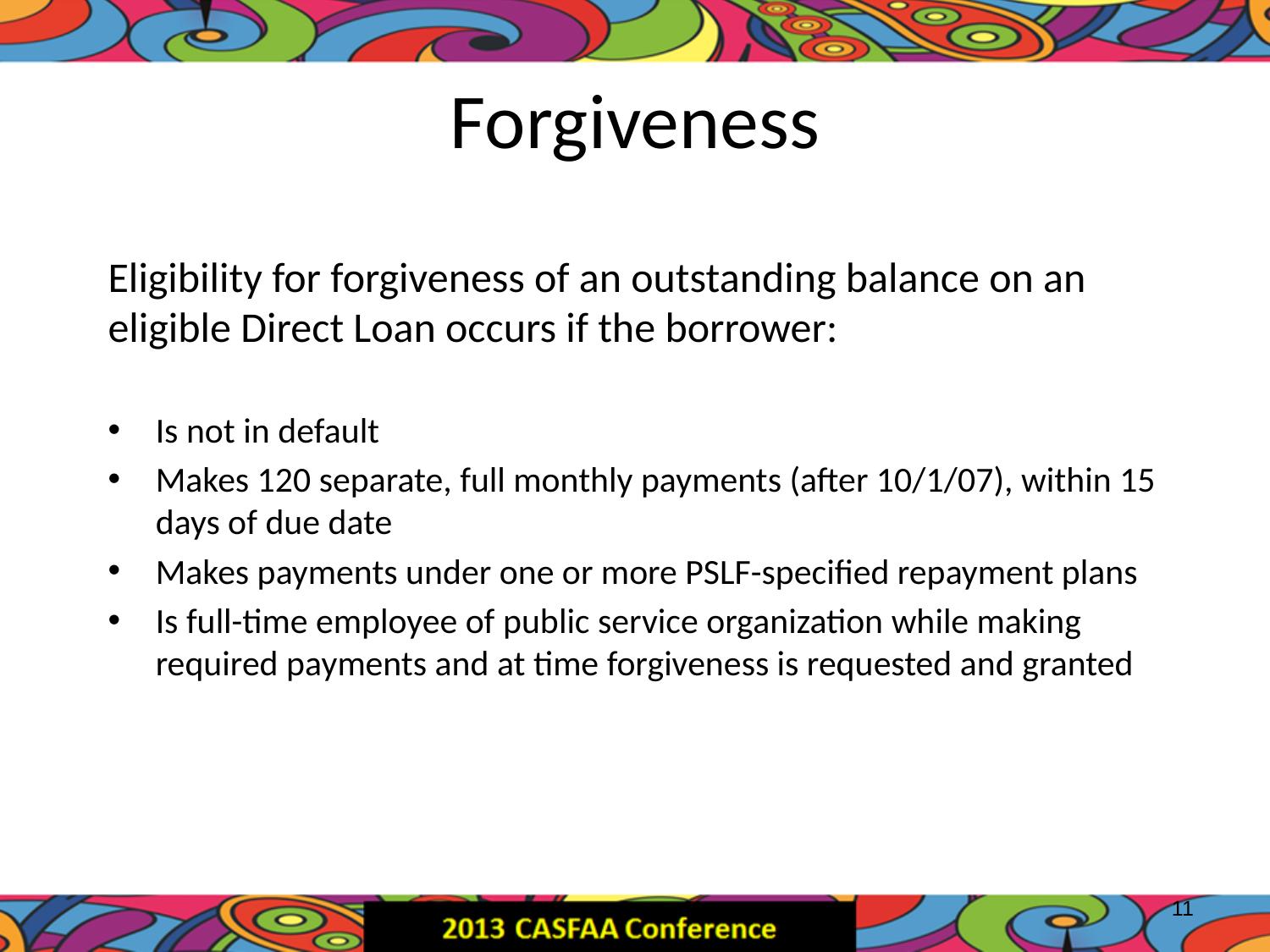

# Forgiveness
Eligibility for forgiveness of an outstanding balance on an eligible Direct Loan occurs if the borrower:

Is not in default
Makes 120 separate, full monthly payments (after 10/1/07), within 15 days of due date
Makes payments under one or more PSLF-specified repayment plans
Is full-time employee of public service organization while making required payments and at time forgiveness is requested and granted
11